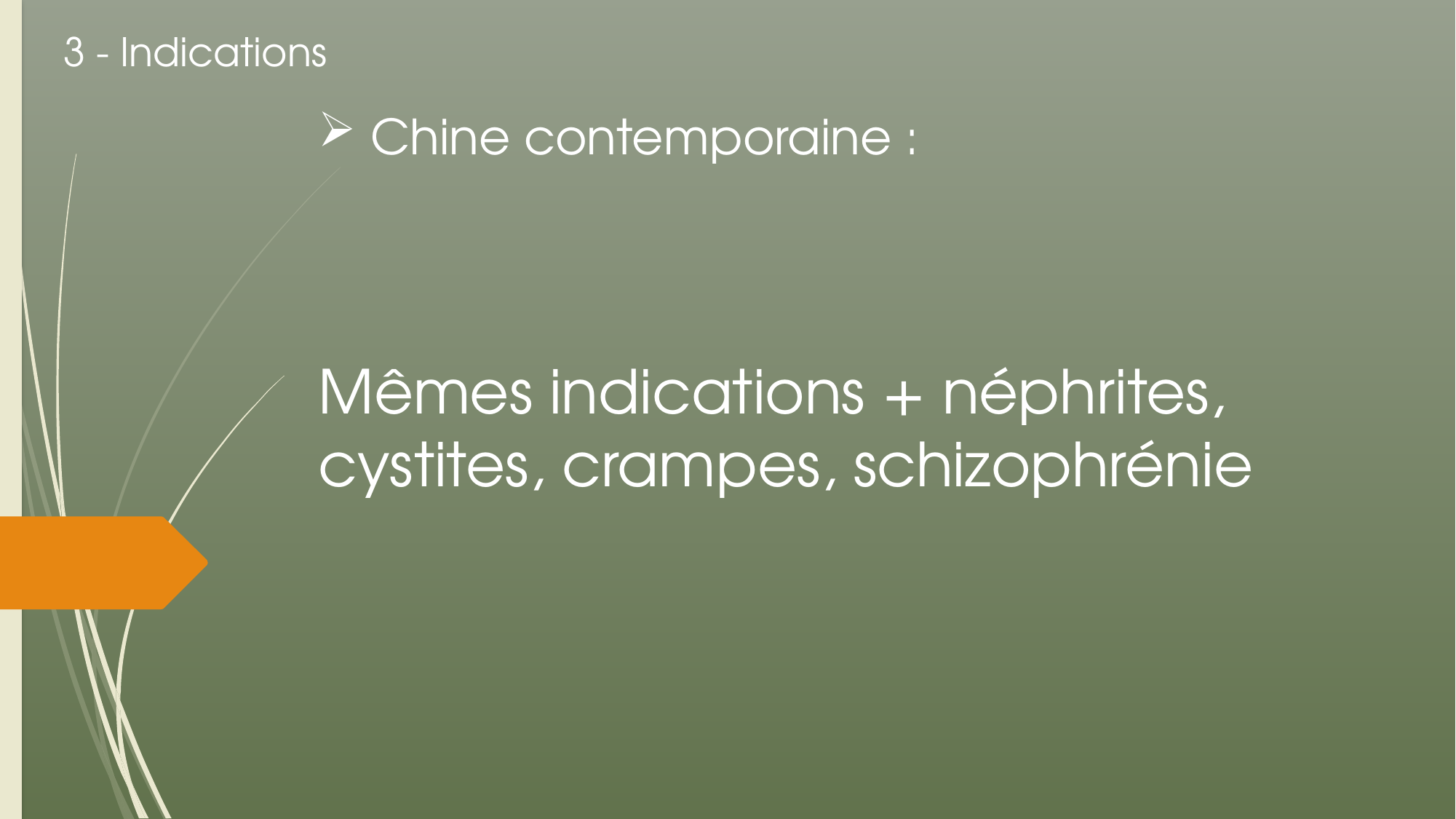

3 - Indications

#
 Chine contemporaine :

Mêmes indications + néphrites, cystites, crampes, schizophrénie